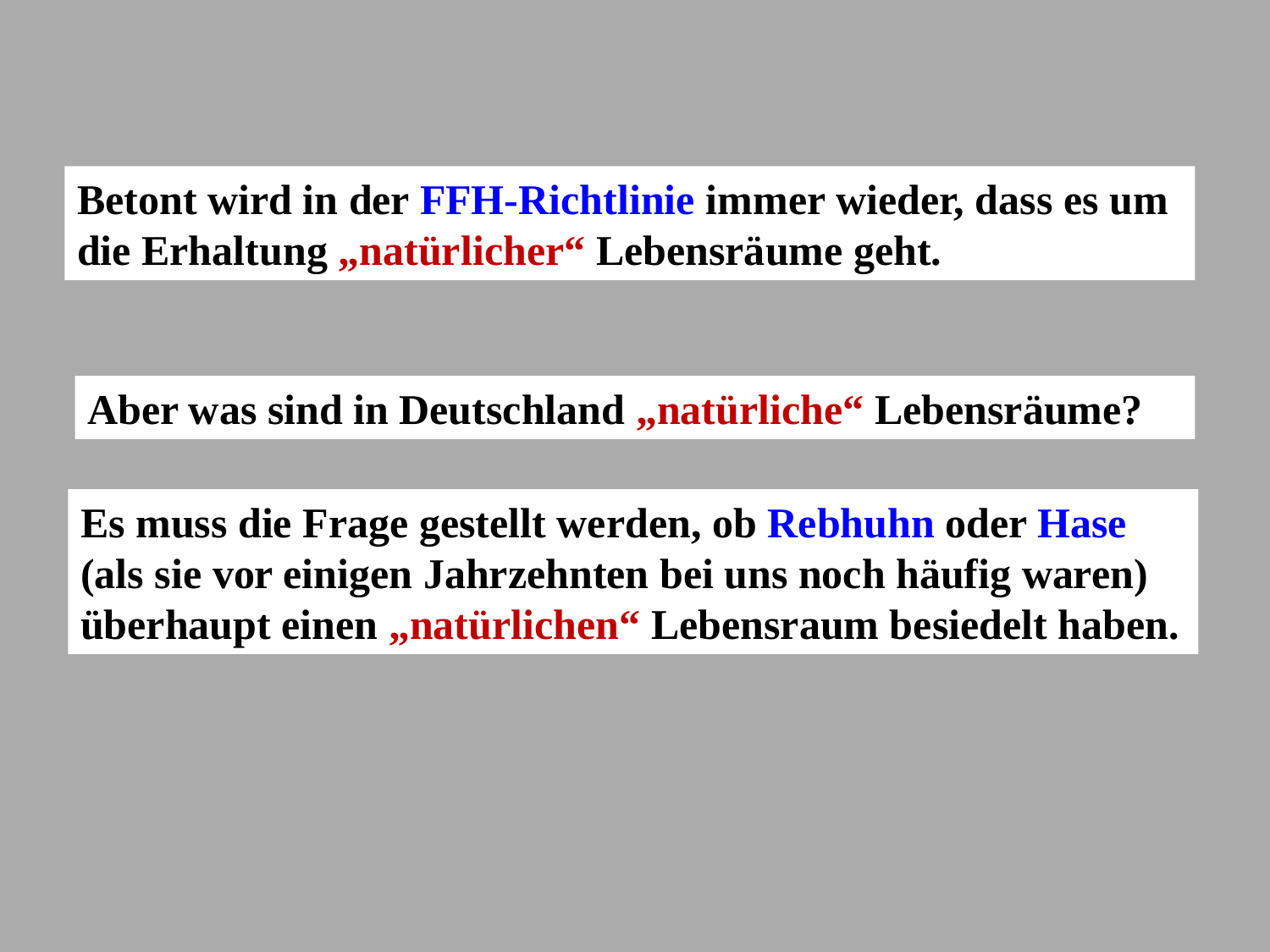

Betont wird in der FFH-Richtlinie immer wieder, dass es um  die Erhaltung „natürlicher“ Lebensräume geht.
Aber was sind in Deutschland „natürliche“ Lebensräume?
Es muss die Frage gestellt werden, ob Rebhuhn oder Hase (als sie vor einigen Jahrzehnten bei uns noch häufig waren) überhaupt einen „natürlichen“ Lebensraum besiedelt haben.